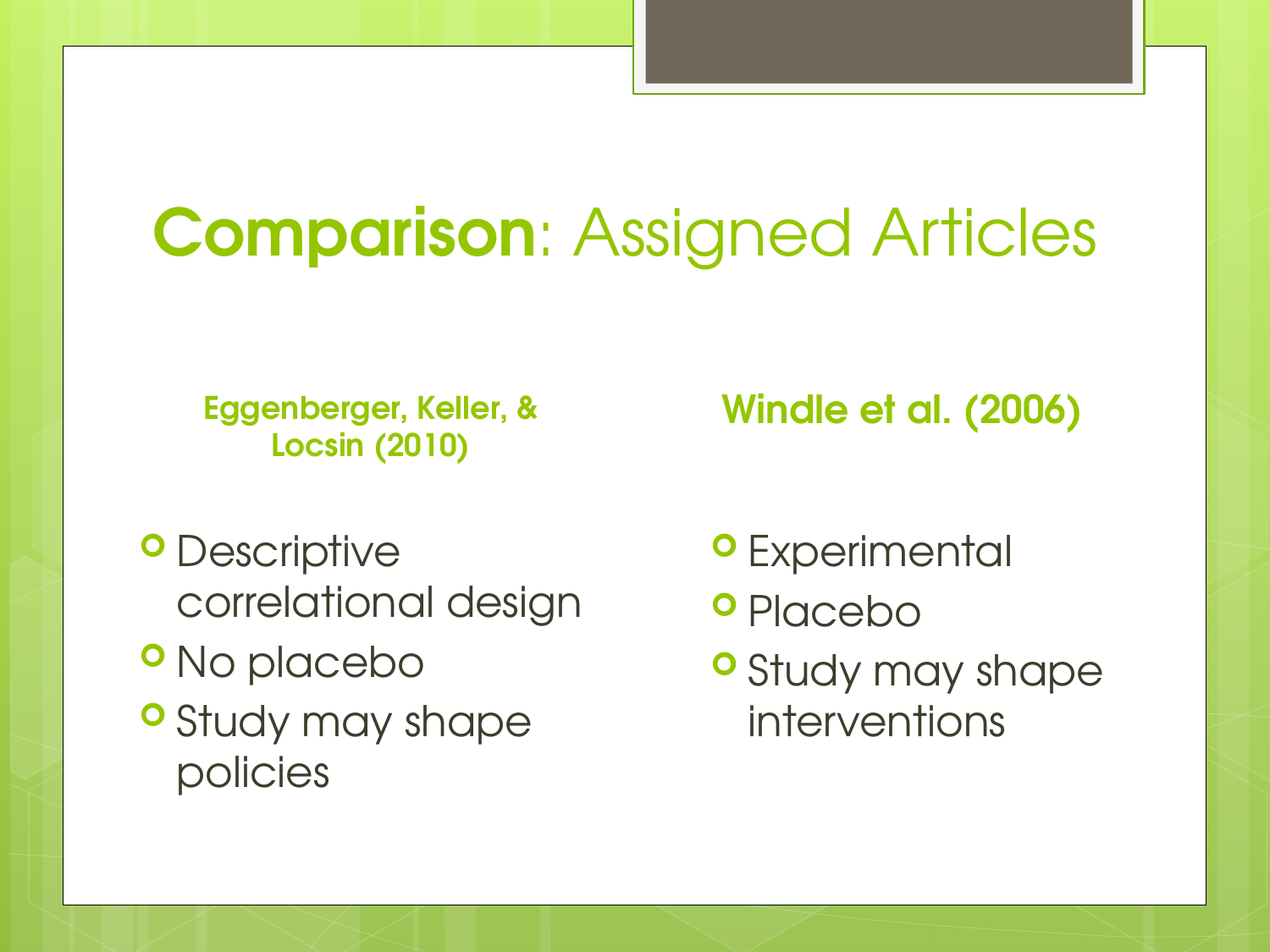

# Comparison: Assigned Articles
Windle et al. (2006)
Eggenberger, Keller, & Locsin (2010)
Descriptive correlational design
No placebo
Study may shape policies
Experimental
Placebo
Study may shape interventions